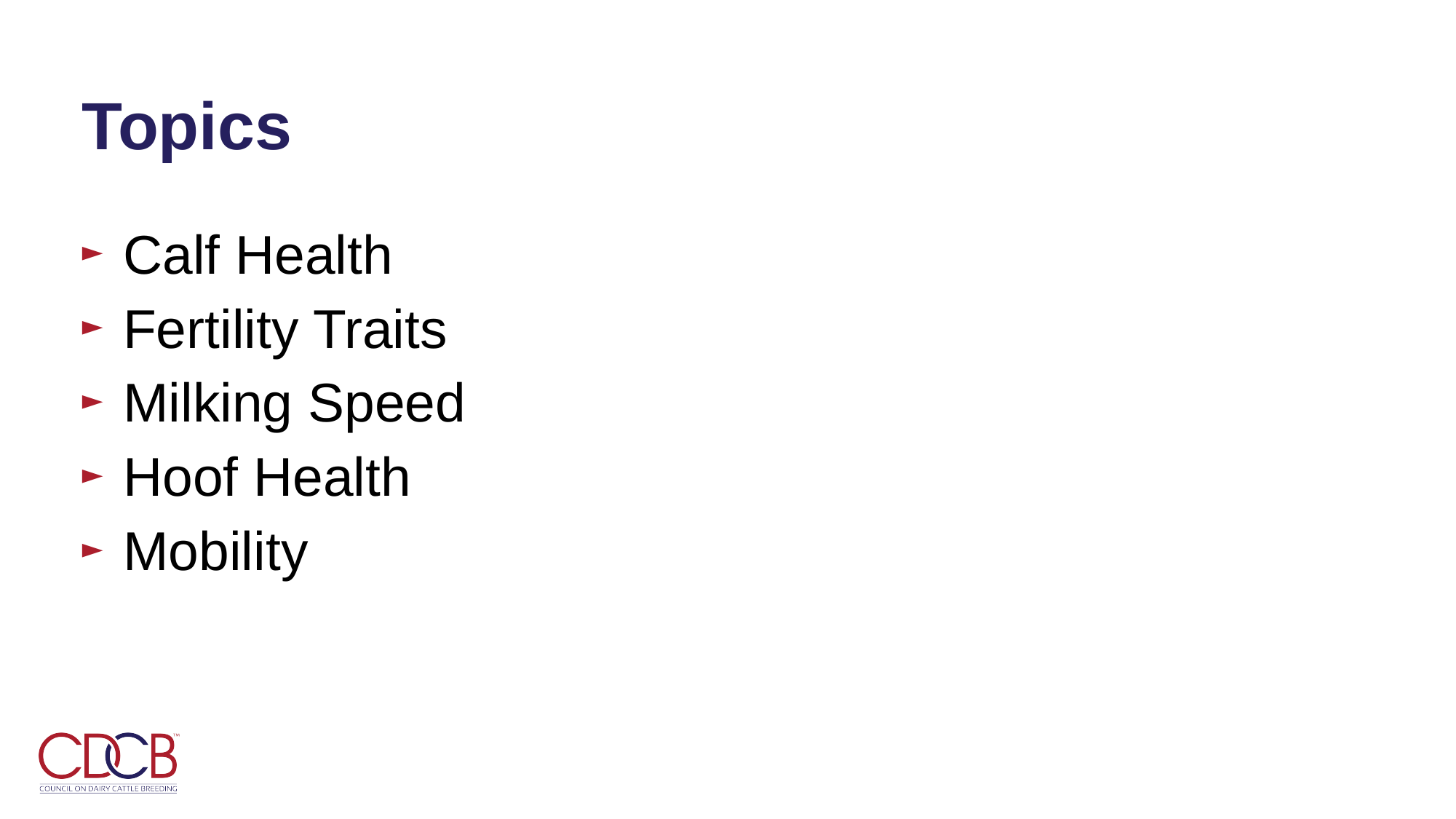

# Topics
Calf Health
Fertility Traits
Milking Speed
Hoof Health
Mobility